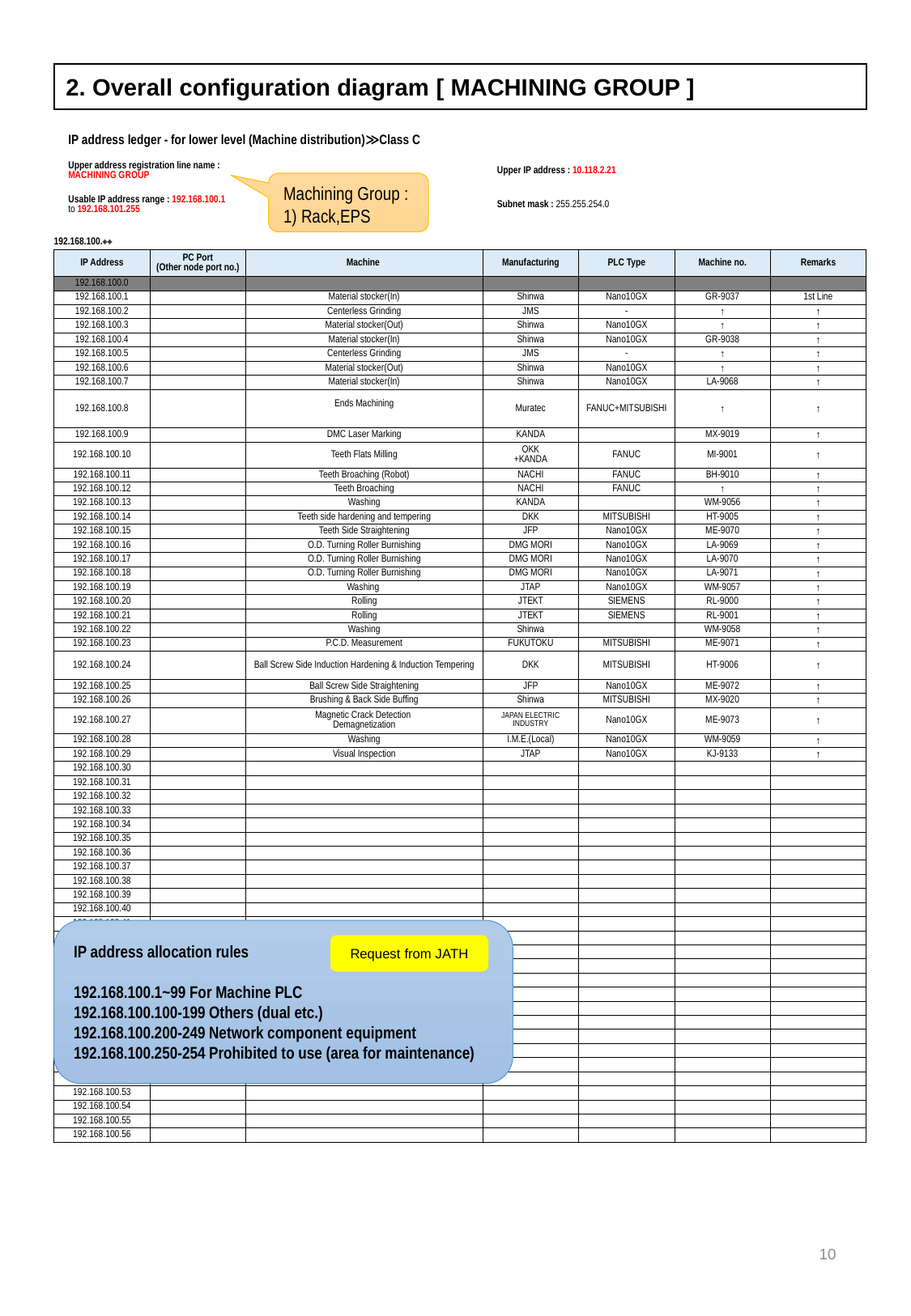

2. Overall configuration diagram [ MACHINING GROUP ]
| IP address ledger - for lower level (Machine distribution)≫Class C |  |  |  |  |  |  |
| --- | --- | --- | --- | --- | --- | --- |
| Upper address registration line name : MACHINING GROUP |  |  | Upper IP address : 10.118.2.21 |  |  |  |
| Usable IP address range : 192.168.100.1 to 192.168.101.255 |  |  | Subnet mask : 255.255.254.0 |  |  |  |
|  |  |  |  |  |  |  |
| 192.168.100.※※ |  |  |  |  |  |  |
| IP Address | PC Port (Other node port no.) | Machine | Manufacturing | PLC Type | Machine no. | Remarks |
| 192.168.100.0 |  |  |  |  |  |  |
| 192.168.100.1 |  | Material stocker(In) | Shinwa | Nano10GX | GR-9037 | 1st Line |
| 192.168.100.2 |  | Centerless Grinding | JMS | - | ↑ | ↑ |
| 192.168.100.3 |  | Material stocker(Out) | Shinwa | Nano10GX | ↑ | ↑ |
| 192.168.100.4 |  | Material stocker(In) | Shinwa | Nano10GX | GR-9038 | ↑ |
| 192.168.100.5 |  | Centerless Grinding | JMS | - | ↑ | ↑ |
| 192.168.100.6 |  | Material stocker(Out) | Shinwa | Nano10GX | ↑ | ↑ |
| 192.168.100.7 |  | Material stocker(In) | Shinwa | Nano10GX | LA-9068 | ↑ |
| 192.168.100.8 |  | Ends Machining | Muratec | FANUC+MITSUBISHI | ↑ | ↑ |
| 192.168.100.9 |  | DMC Laser Marking | KANDA |  | MX-9019 | ↑ |
| 192.168.100.10 |  | Teeth Flats Milling | OKK +KANDA | FANUC | MI-9001 | ↑ |
| 192.168.100.11 |  | Teeth Broaching (Robot) | NACHI | FANUC | BH-9010 | ↑ |
| 192.168.100.12 |  | Teeth Broaching | NACHI | FANUC | ↑ | ↑ |
| 192.168.100.13 |  | Washing | KANDA |  | WM-9056 | ↑ |
| 192.168.100.14 |  | Teeth side hardening and tempering | DKK | MITSUBISHI | HT-9005 | ↑ |
| 192.168.100.15 |  | Teeth Side Straightening | JFP | Nano10GX | ME-9070 | ↑ |
| 192.168.100.16 |  | O.D. Turning Roller Burnishing | DMG MORI | Nano10GX | LA-9069 | ↑ |
| 192.168.100.17 |  | O.D. Turning Roller Burnishing | DMG MORI | Nano10GX | LA-9070 | ↑ |
| 192.168.100.18 |  | O.D. Turning Roller Burnishing | DMG MORI | Nano10GX | LA-9071 | ↑ |
| 192.168.100.19 |  | Washing | JTAP | Nano10GX | WM-9057 | ↑ |
| 192.168.100.20 |  | Rolling | JTEKT | SIEMENS | RL-9000 | ↑ |
| 192.168.100.21 |  | Rolling | JTEKT | SIEMENS | RL-9001 | ↑ |
| 192.168.100.22 |  | Washing | Shinwa |  | WM-9058 | ↑ |
| 192.168.100.23 |  | P.C.D. Measurement | FUKUTOKU | MITSUBISHI | ME-9071 | ↑ |
| 192.168.100.24 |  | Ball Screw Side Induction Hardening & Induction Tempering | DKK | MITSUBISHI | HT-9006 | ↑ |
| 192.168.100.25 |  | Ball Screw Side Straightening | JFP | Nano10GX | ME-9072 | ↑ |
| 192.168.100.26 |  | Brushing & Back Side Buffing | Shinwa | MITSUBISHI | MX-9020 | ↑ |
| 192.168.100.27 |  | Magnetic Crack Detection Demagnetization | JAPAN ELECTRIC INDUSTRY | Nano10GX | ME-9073 | ↑ |
| 192.168.100.28 |  | Washing | I.M.E.(Local) | Nano10GX | WM-9059 | ↑ |
| 192.168.100.29 |  | Visual Inspection | JTAP | Nano10GX | KJ-9133 | ↑ |
| 192.168.100.30 |  |  |  |  |  |  |
| 192.168.100.31 |  |  |  |  |  |  |
| 192.168.100.32 |  |  |  |  |  |  |
| 192.168.100.33 |  |  |  |  |  |  |
| 192.168.100.34 |  |  |  |  |  |  |
| 192.168.100.35 |  |  |  |  |  |  |
| 192.168.100.36 |  |  |  |  |  |  |
| 192.168.100.37 |  |  |  |  |  |  |
| 192.168.100.38 |  |  |  |  |  |  |
| 192.168.100.39 |  |  |  |  |  |  |
| 192.168.100.40 |  |  |  |  |  |  |
| 192.168.100.41 |  |  |  |  |  |  |
| 192.168.100.42 |  |  |  |  |  |  |
| 192.168.100.43 |  |  |  |  |  |  |
| 192.168.100.44 |  |  |  |  |  |  |
| 192.168.100.45 |  |  |  |  |  |  |
| 192.168.100.46 |  |  |  |  |  |  |
| 192.168.100.47 |  |  |  |  |  |  |
| 192.168.100.48 |  |  |  |  |  |  |
| 192.168.100.49 |  |  |  |  |  |  |
| 192.168.100.50 |  |  |  |  |  |  |
| 192.168.100.51 |  |  |  |  |  |  |
| 192.168.100.52 |  |  |  |  |  |  |
| 192.168.100.53 |  |  |  |  |  |  |
| 192.168.100.54 |  |  |  |  |  |  |
| 192.168.100.55 |  |  |  |  |  |  |
| 192.168.100.56 |  |  |  |  |  |  |
Machining Group :
1) Rack,EPS
IP address allocation rules

192.168.100.1~99 For Machine PLC
192.168.100.100-199 Others (dual etc.)
192.168.100.200-249 Network component equipment
192.168.100.250-254 Prohibited to use (area for maintenance)
Request from JATH
10